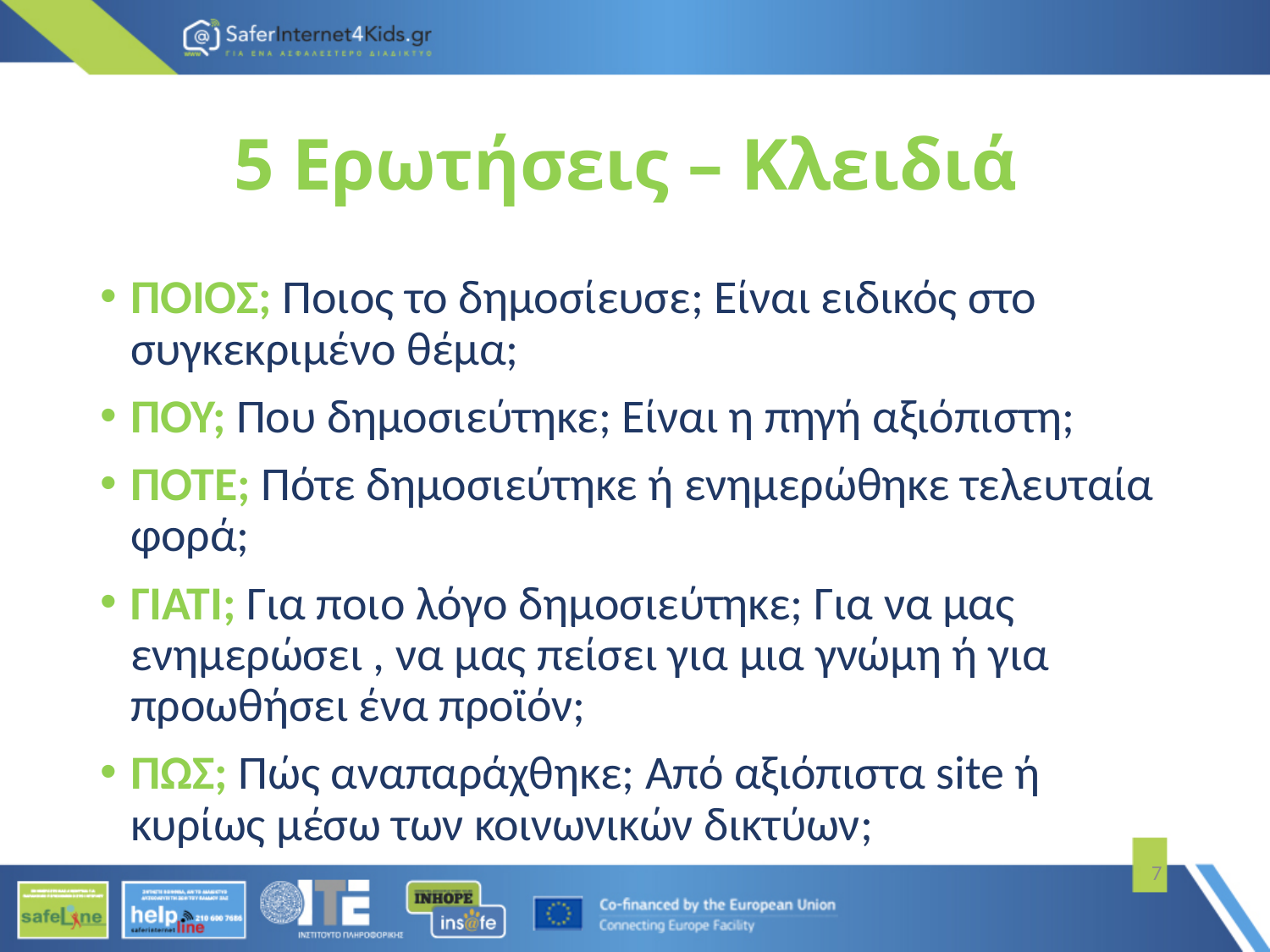

# 5 Ερωτήσεις – Κλειδιά
ΠΟΙΟΣ; Ποιος το δημοσίευσε; Είναι ειδικός στο συγκεκριμένο θέμα;
ΠΟΥ; Που δημοσιεύτηκε; Είναι η πηγή αξιόπιστη;
ΠΟΤΕ; Πότε δημοσιεύτηκε ή ενημερώθηκε τελευταία φορά;
ΓΙΑΤΙ; Για ποιο λόγο δημοσιεύτηκε; Για να μας ενημερώσει , να μας πείσει για μια γνώμη ή για προωθήσει ένα προϊόν;
ΠΩΣ; Πώς αναπαράχθηκε; Από αξιόπιστα site ή κυρίως μέσω των κοινωνικών δικτύων;
7